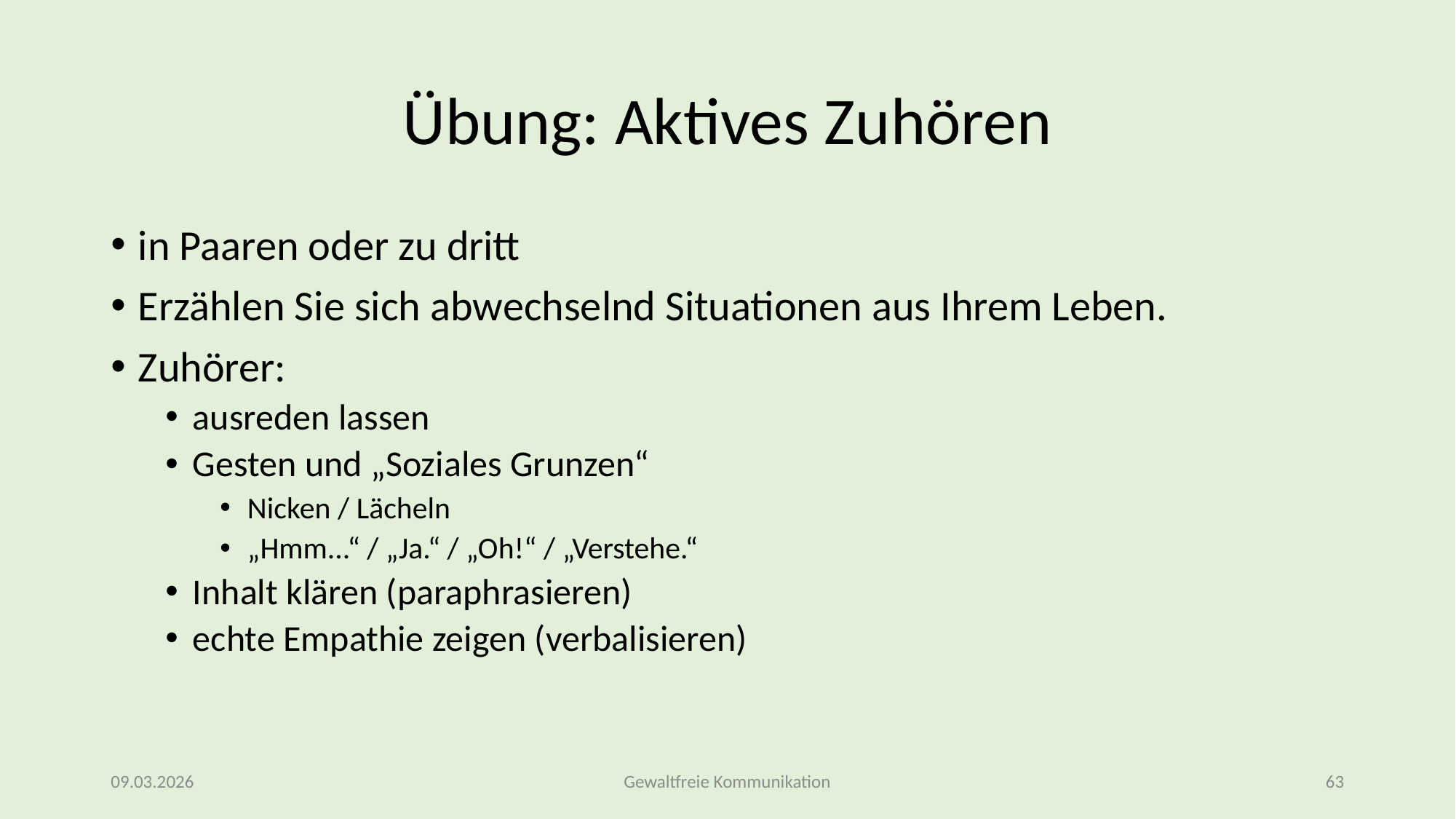

# Übung: Aktives Zuhören
in Paaren oder zu dritt
Erzählen Sie sich abwechselnd Situationen aus Ihrem Leben.
Zuhörer:
ausreden lassen
Gesten und „Soziales Grunzen“
Nicken / Lächeln
„Hmm...“ / „Ja.“ / „Oh!“ / „Verstehe.“
Inhalt klären (paraphrasieren)
echte Empathie zeigen (verbalisieren)

09.03.2026
Gewaltfreie Kommunikation
63